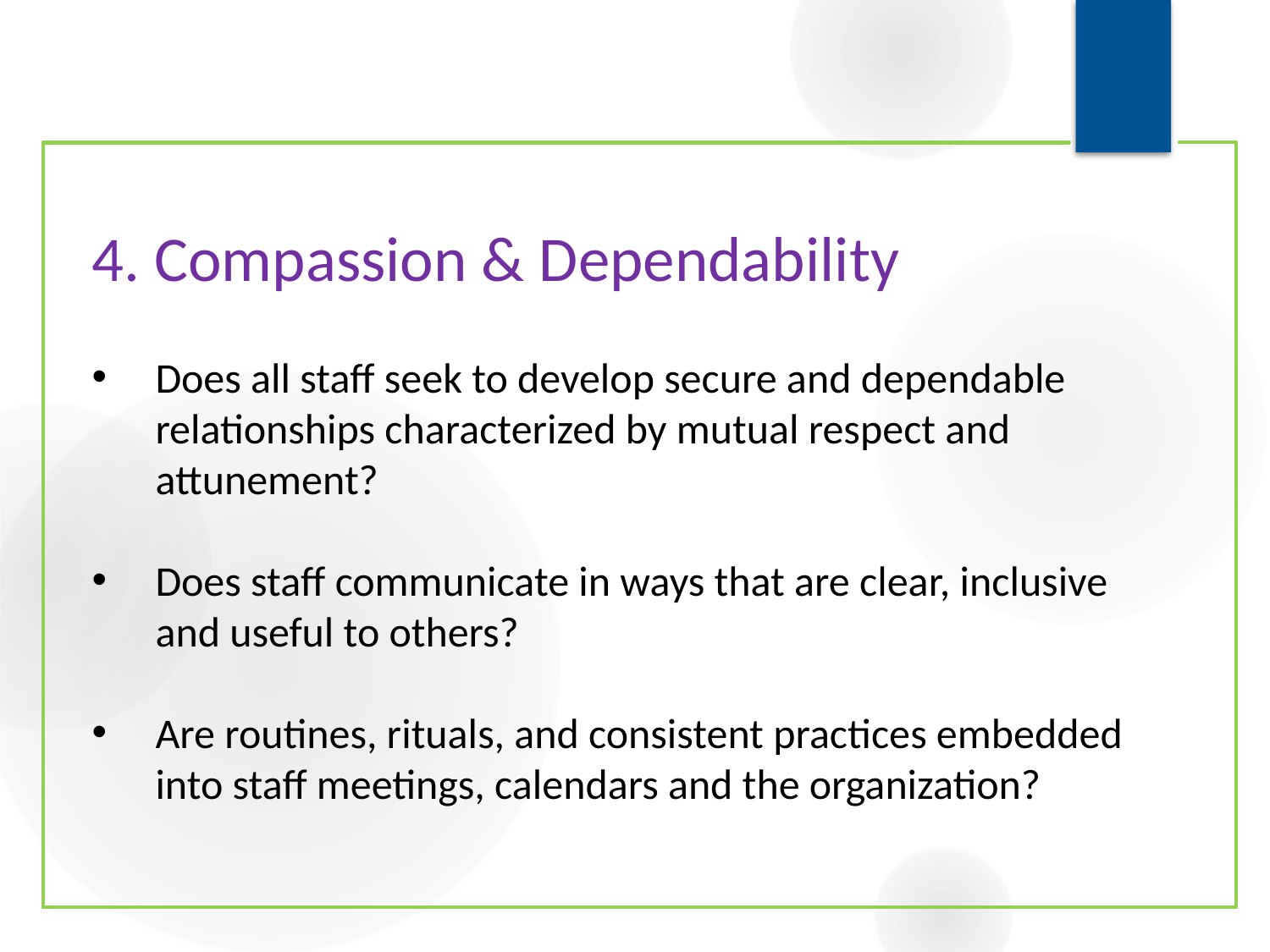

# 4. Compassion & Dependability
Does all staff seek to develop secure and dependable relationships characterized by mutual respect and attunement?

Does staff communicate in ways that are clear, inclusive and useful to others?

Are routines, rituals, and consistent practices embedded into staff meetings, calendars and the organization?